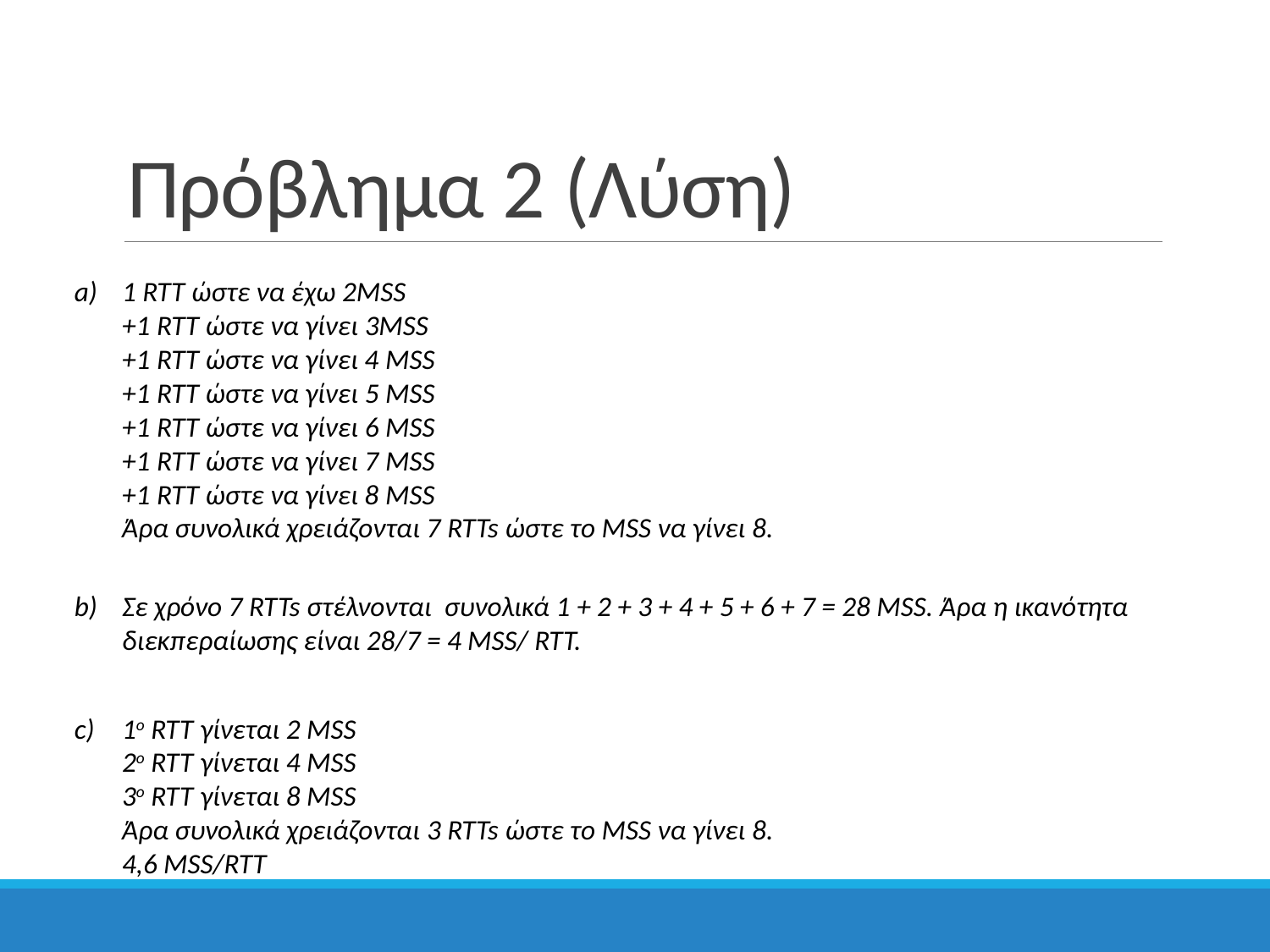

# Πρόβλημα 2 (Λύση)

1 RTT ώστε να έχω 2MSS
+1 RTT ώστε να γίνει 3MSS
+1 RTT ώστε να γίνει 4 MSS
+1 RTT ώστε να γίνει 5 MSS
+1 RTT ώστε να γίνει 6 MSS
+1 RTT ώστε να γίνει 7 MSS
+1 RTT ώστε να γίνει 8 MSS
Άρα συνολικά χρειάζονται 7 RTTs ώστε το MSS να γίνει 8.
Σε χρόνο 7 RTTs στέλνονται  συνολικά 1 + 2 + 3 + 4 + 5 + 6 + 7 = 28 MSS. Άρα η ικανότητα διεκπεραίωσης είναι 28/7 = 4 MSS/ RTT.

1ο RTT γίνεται 2 MSS
2ο RTT γίνεται 4 MSS
3ο RTT γίνεται 8 MSS
Άρα συνολικά χρειάζονται 3 RTTs ώστε το MSS να γίνει 8.
4,6 MSS/RTT